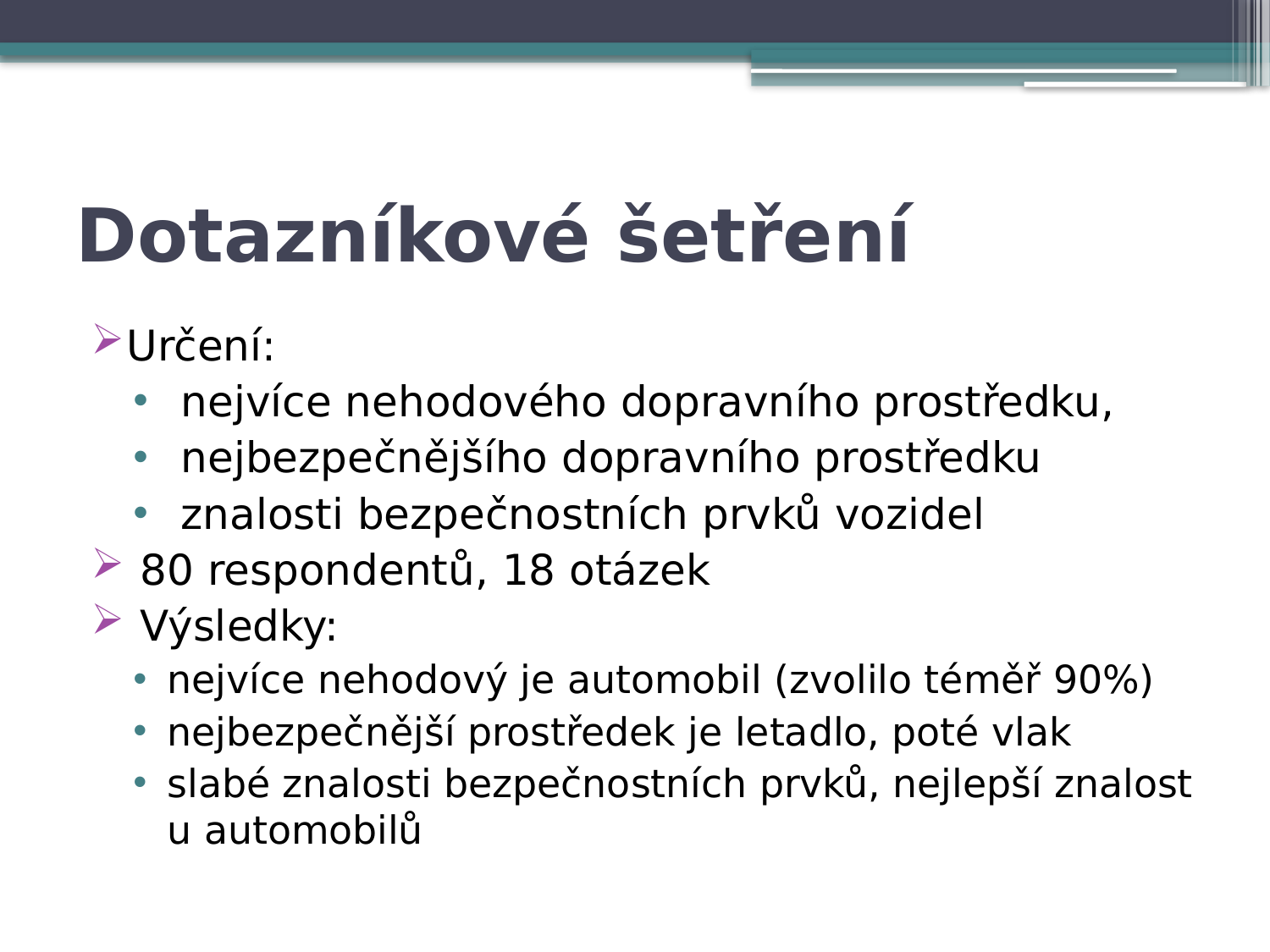

# Dotazníkové šetření
Určení:
 nejvíce nehodového dopravního prostředku,
 nejbezpečnějšího dopravního prostředku
 znalosti bezpečnostních prvků vozidel
 80 respondentů, 18 otázek
 Výsledky:
nejvíce nehodový je automobil (zvolilo téměř 90%)
nejbezpečnější prostředek je letadlo, poté vlak
slabé znalosti bezpečnostních prvků, nejlepší znalost u automobilů